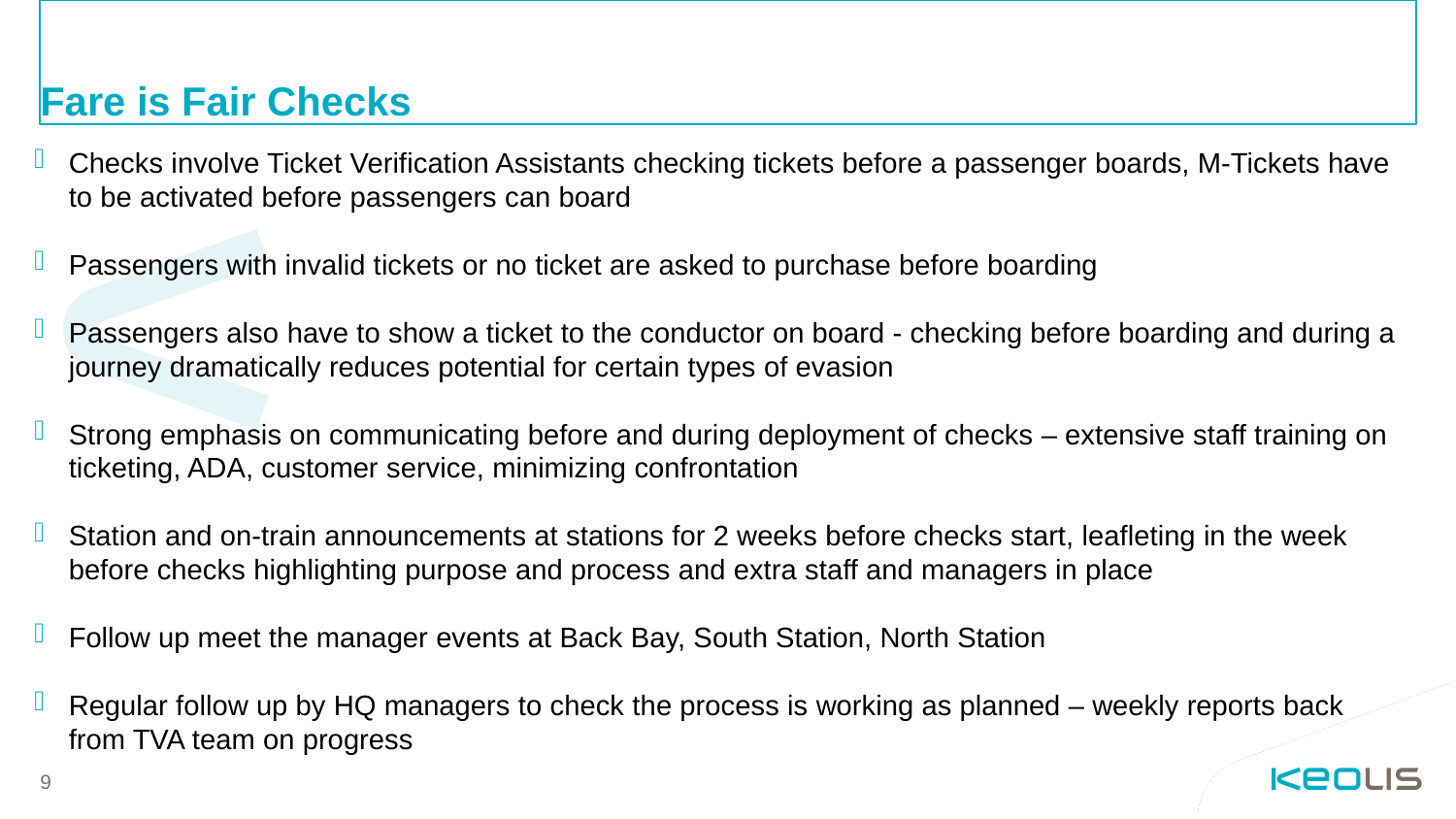

# Fare is Fair Checks
Checks involve Ticket Verification Assistants checking tickets before a passenger boards, M-Tickets have to be activated before passengers can board
Passengers with invalid tickets or no ticket are asked to purchase before boarding
Passengers also have to show a ticket to the conductor on board - checking before boarding and during a journey dramatically reduces potential for certain types of evasion
Strong emphasis on communicating before and during deployment of checks – extensive staff training on ticketing, ADA, customer service, minimizing confrontation
Station and on-train announcements at stations for 2 weeks before checks start, leafleting in the week before checks highlighting purpose and process and extra staff and managers in place

Follow up meet the manager events at Back Bay, South Station, North Station

Regular follow up by HQ managers to check the process is working as planned – weekly reports back from TVA team on progress

9
Date